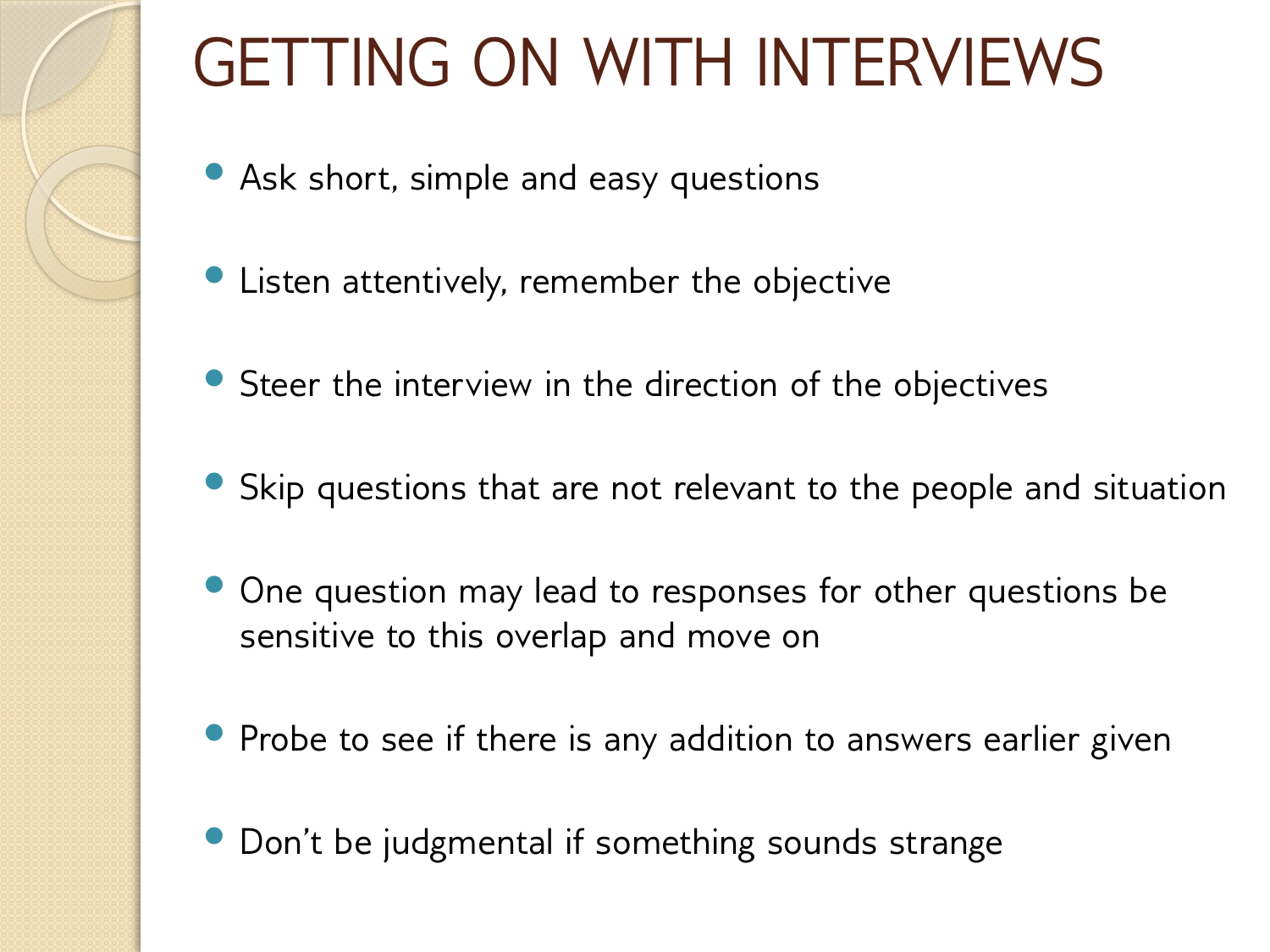

# GETTING ON WITH INTERVIEWS

Ask short, simple and easy questions

Listen attentively, remember the objective

Steer the interview in the direction of the objectives

Skip questions that are not relevant to the people and situation

One question may lead to responses for other questions be sensitive to this overlap and move on

Probe to see if there is any addition to answers earlier given

Don’t be judgmental if something sounds strange